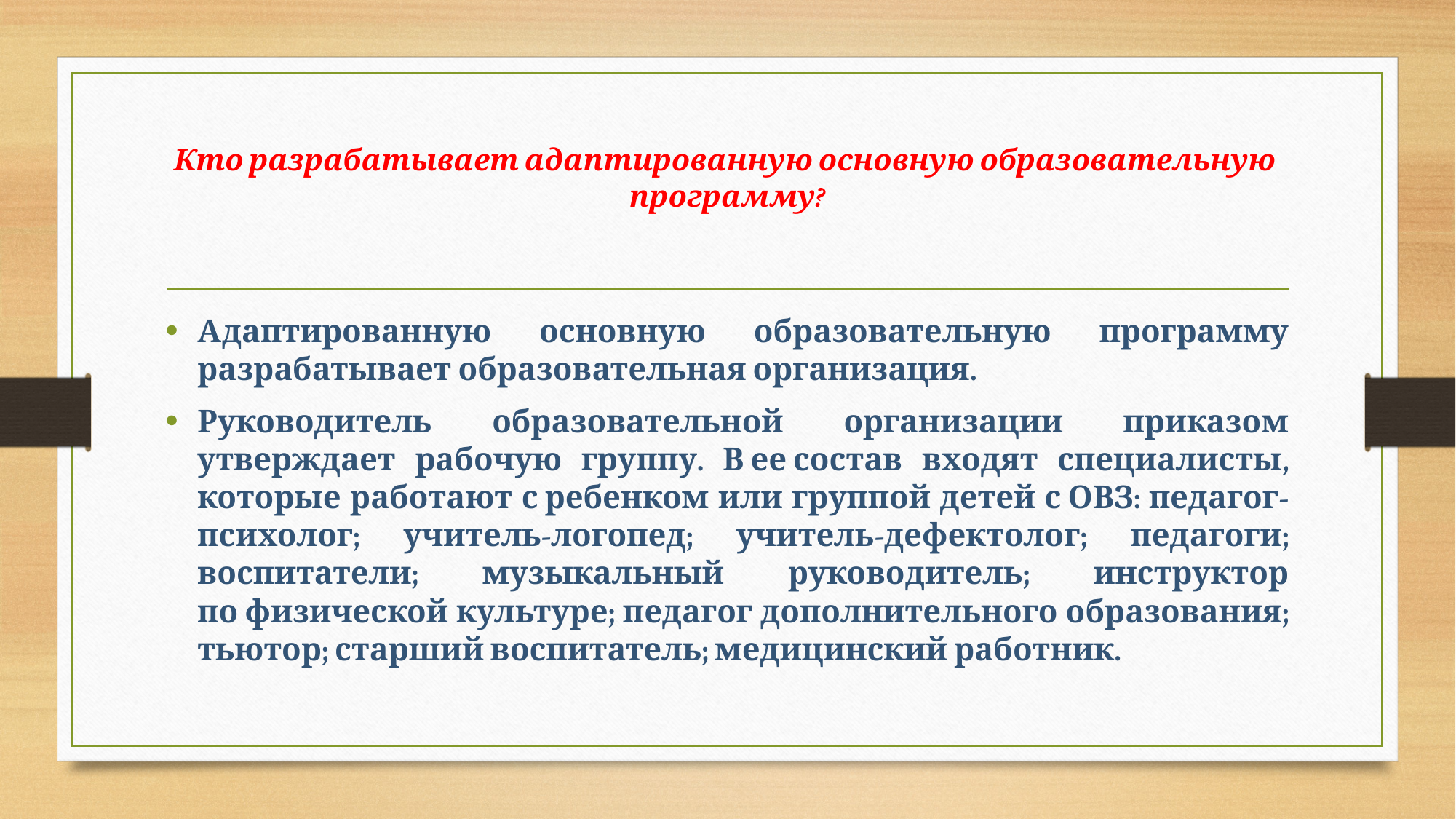

# Кто разрабатывает адаптированную основную образовательную программу?
Адаптированную основную образовательную программу разрабатывает образовательная организация.
Руководитель образовательной организации приказом утверждает рабочую группу. В ее состав входят специалисты, которые работают с ребенком или группой детей с ОВЗ: педагог-психолог; учитель-логопед; учитель-дефектолог; педагоги; воспитатели; музыкальный руководитель; инструктор по физической культуре; педагог дополнительного образования; тьютор; старший воспитатель; медицинский работник.